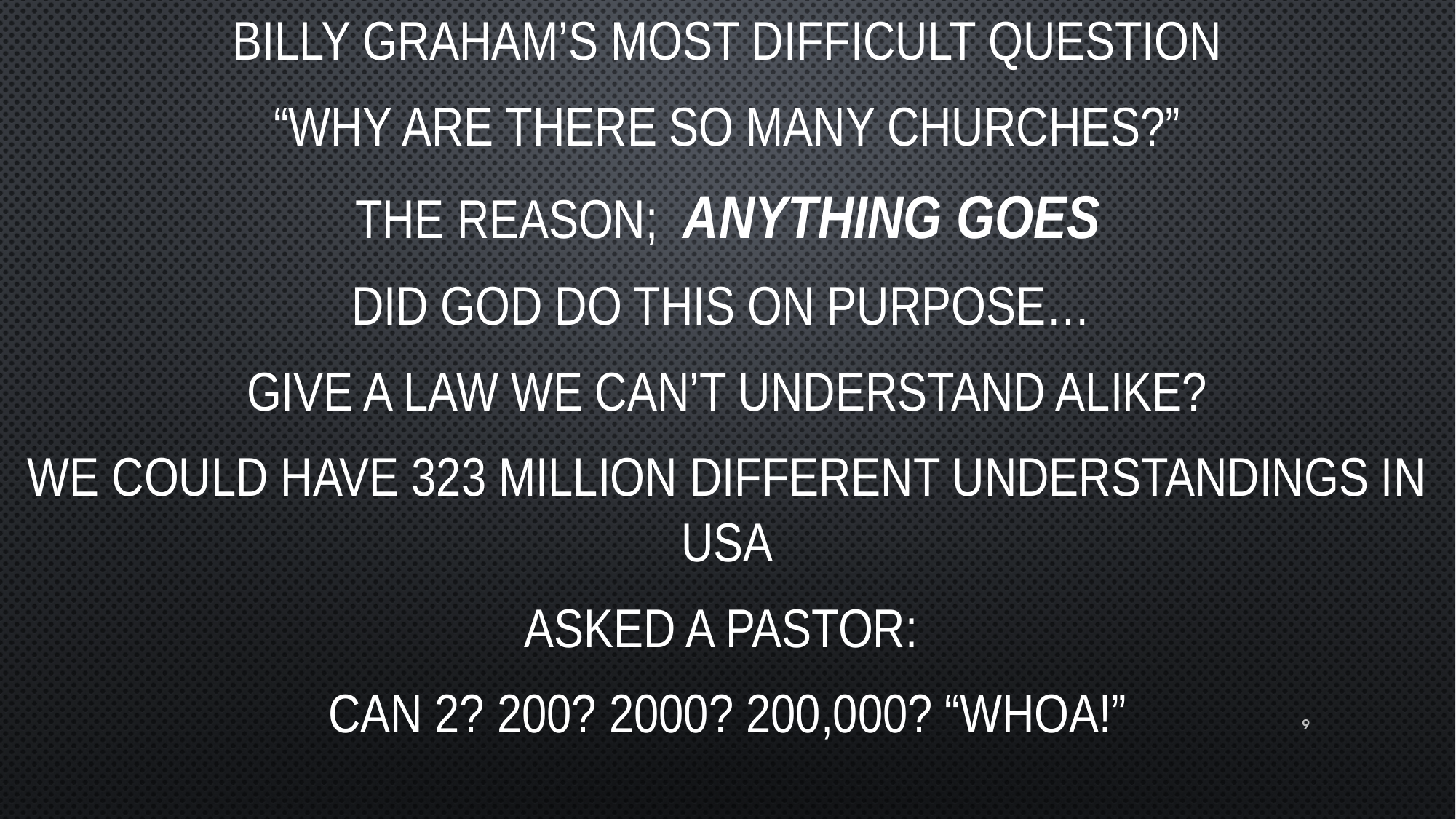

Billy Graham’s most difficult question
“Why are there so many churches?”
The Reason;  Anything goes
Did God do this on purpose…
give a law we can’t understand alike?
We could have 323 million different understandings in USA
Asked a Pastor:
Can 2? 200? 2000? 200,000? “Whoa!”
9